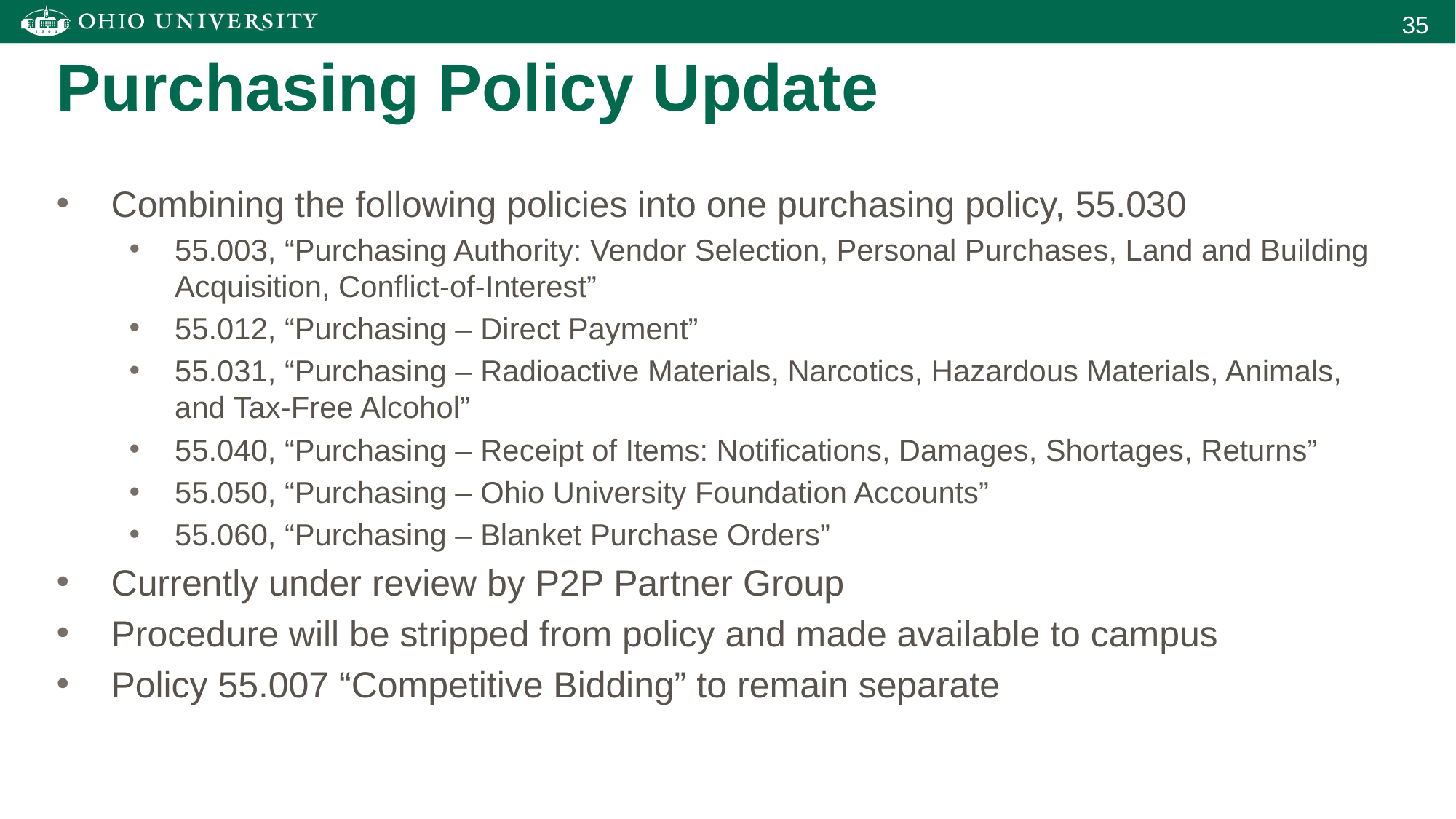

Purchasing Policy Update
Combining the following policies into one purchasing policy, 55.030
55.003, “Purchasing Authority: Vendor Selection, Personal Purchases, Land and Building Acquisition, Conflict-of-Interest”
55.012, “Purchasing – Direct Payment”
55.031, “Purchasing – Radioactive Materials, Narcotics, Hazardous Materials, Animals, and Tax-Free Alcohol”
55.040, “Purchasing – Receipt of Items: Notifications, Damages, Shortages, Returns”
55.050, “Purchasing – Ohio University Foundation Accounts”
55.060, “Purchasing – Blanket Purchase Orders”
Currently under review by P2P Partner Group
Procedure will be stripped from policy and made available to campus
Policy 55.007 “Competitive Bidding” to remain separate